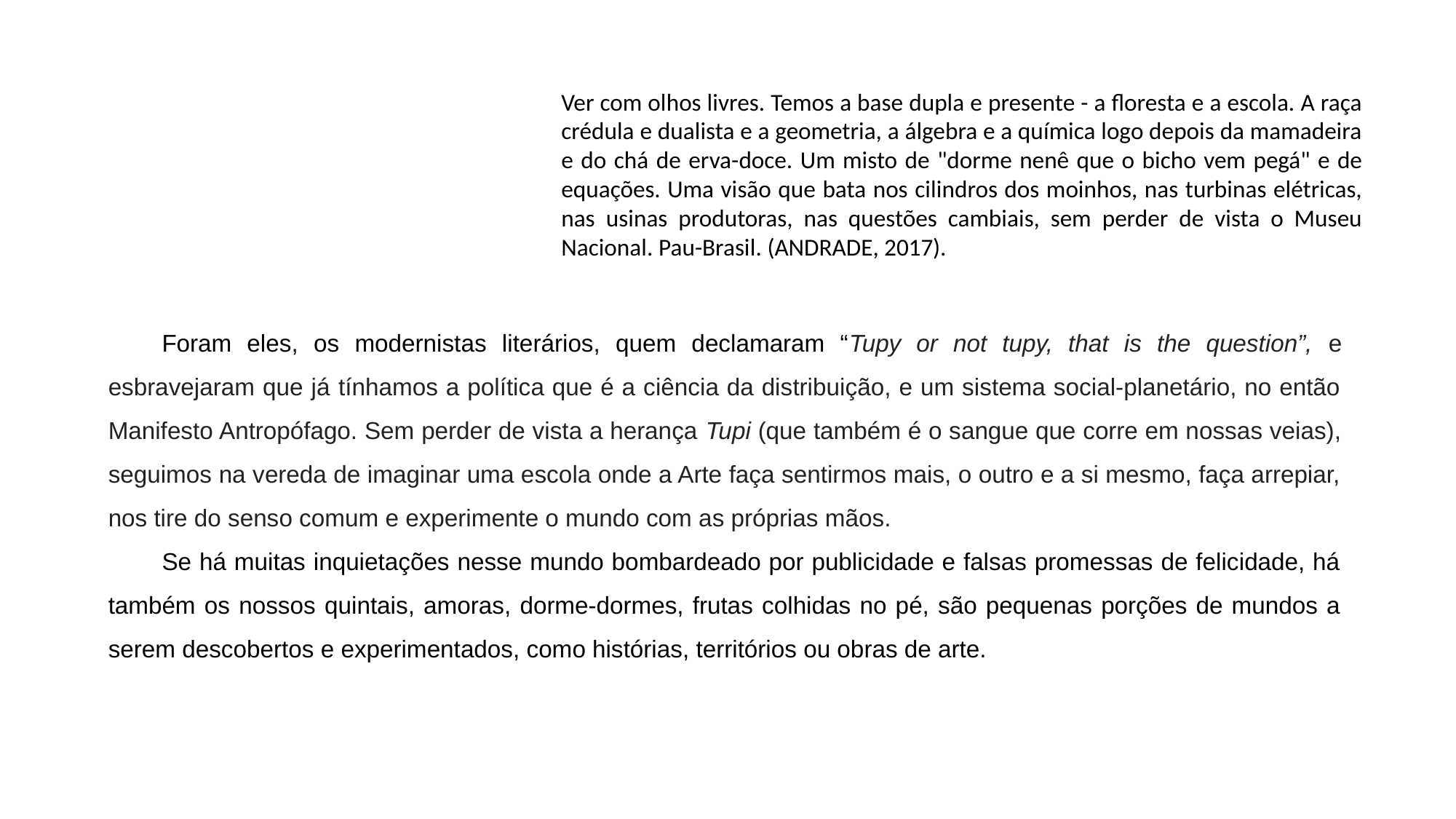

Ver com olhos livres. Temos a base dupla e presente - a floresta e a escola. A raça crédula e dualista e a geometria, a álgebra e a química logo depois da mamadeira e do chá de erva-doce. Um misto de "dorme nenê que o bicho vem pegá" e de equações. Uma visão que bata nos cilindros dos moinhos, nas turbinas elétricas, nas usinas produtoras, nas questões cambiais, sem perder de vista o Museu Nacional. Pau-Brasil. (ANDRADE, 2017).
Foram eles, os modernistas literários, quem declamaram “Tupy or not tupy, that is the question”, e esbravejaram que já tínhamos a política que é a ciência da distribuição, e um sistema social-planetário, no então Manifesto Antropófago. Sem perder de vista a herança Tupi (que também é o sangue que corre em nossas veias), seguimos na vereda de imaginar uma escola onde a Arte faça sentirmos mais, o outro e a si mesmo, faça arrepiar, nos tire do senso comum e experimente o mundo com as próprias mãos.
Se há muitas inquietações nesse mundo bombardeado por publicidade e falsas promessas de felicidade, há também os nossos quintais, amoras, dorme-dormes, frutas colhidas no pé, são pequenas porções de mundos a serem descobertos e experimentados, como histórias, territórios ou obras de arte.